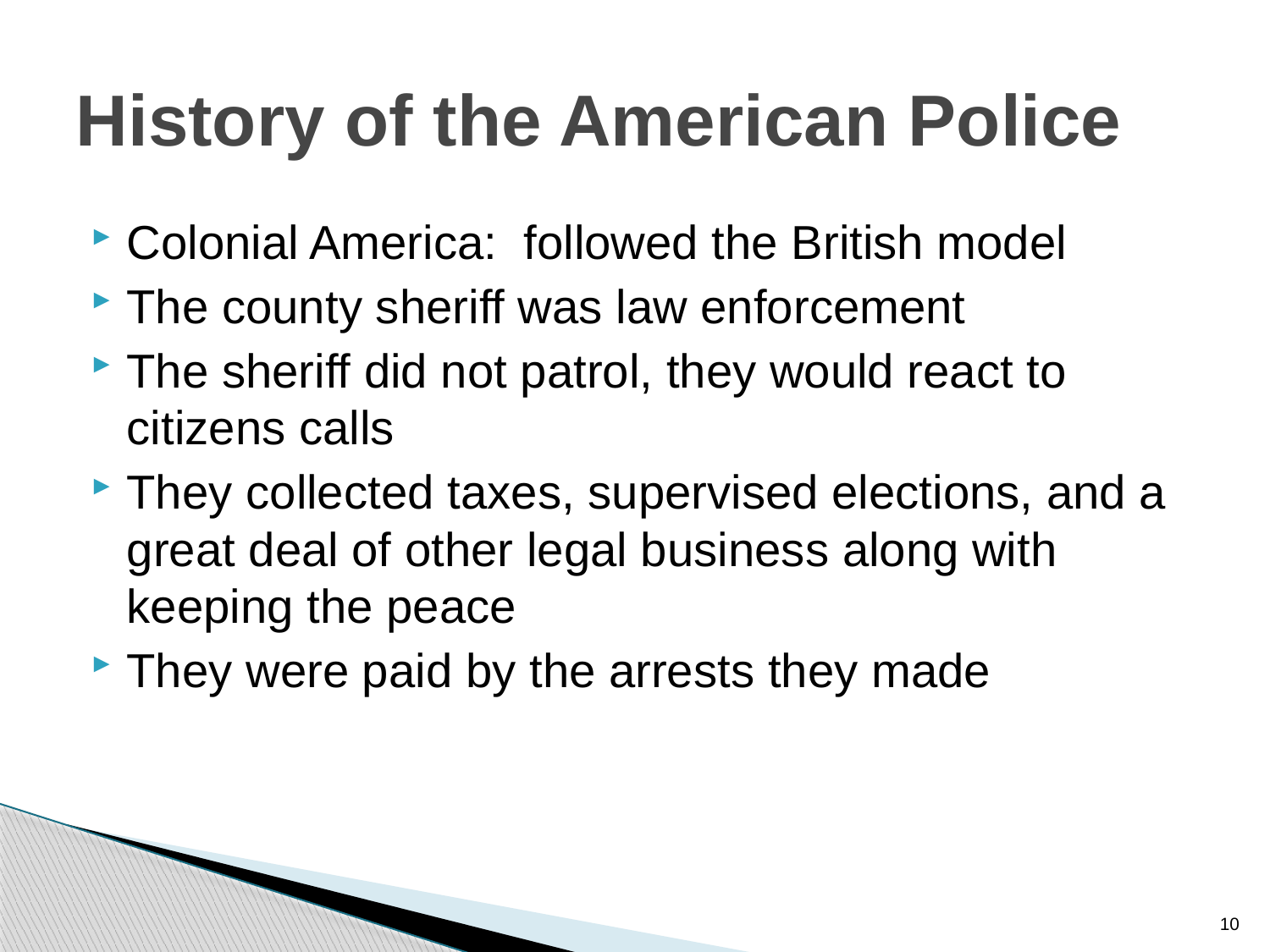

# History of the American Police
Colonial America:  followed the British model
The county sheriff was law enforcement
The sheriff did not patrol, they would react to citizens calls
They collected taxes, supervised elections, and a great deal of other legal business along with keeping the peace
They were paid by the arrests they made
10